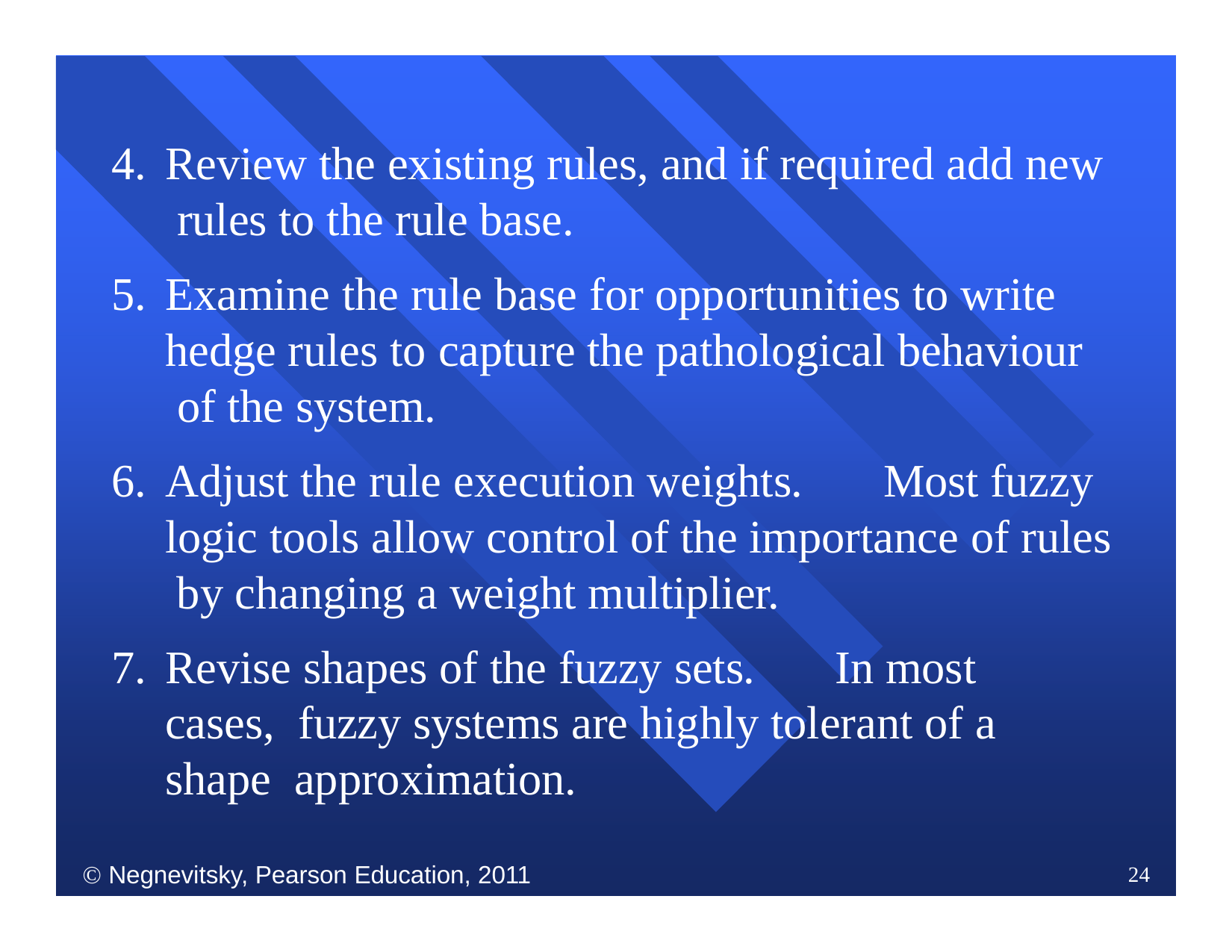

Review the existing rules, and if required add new  rules to the rule base.
Examine the rule base for opportunities to write  hedge rules to capture the pathological behaviour  of the system.
Adjust the rule execution weights.	Most fuzzy  logic tools allow control of the importance of rules  by changing a weight multiplier.
Revise shapes of the fuzzy sets.	In most cases,  fuzzy systems are highly tolerant of a shape  approximation.
© Negnevitsky, Pearson Education, 2011
24